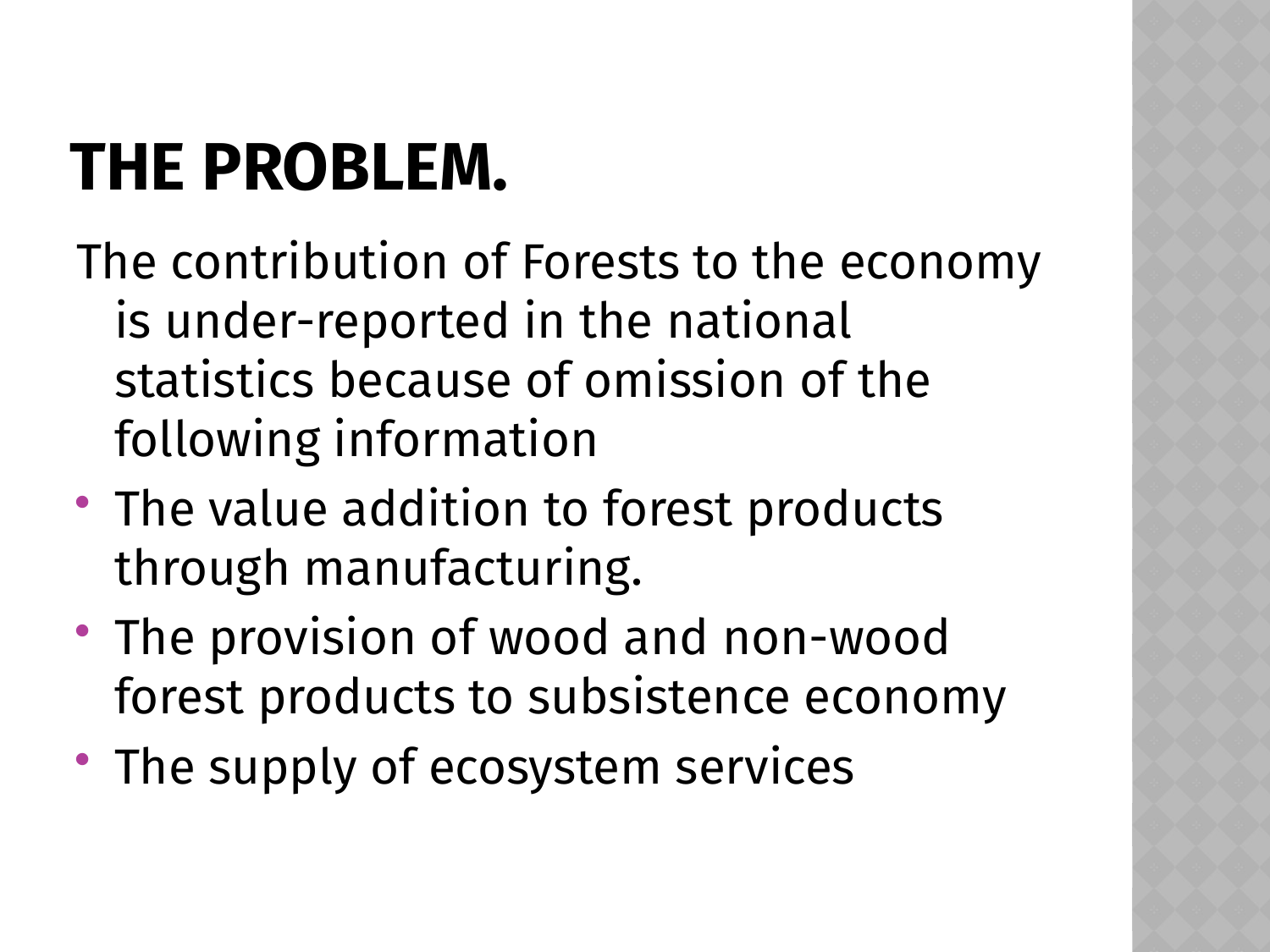

# The problem.
The contribution of Forests to the economy is under-reported in the national statistics because of omission of the following information
The value addition to forest products through manufacturing.
The provision of wood and non-wood forest products to subsistence economy
The supply of ecosystem services